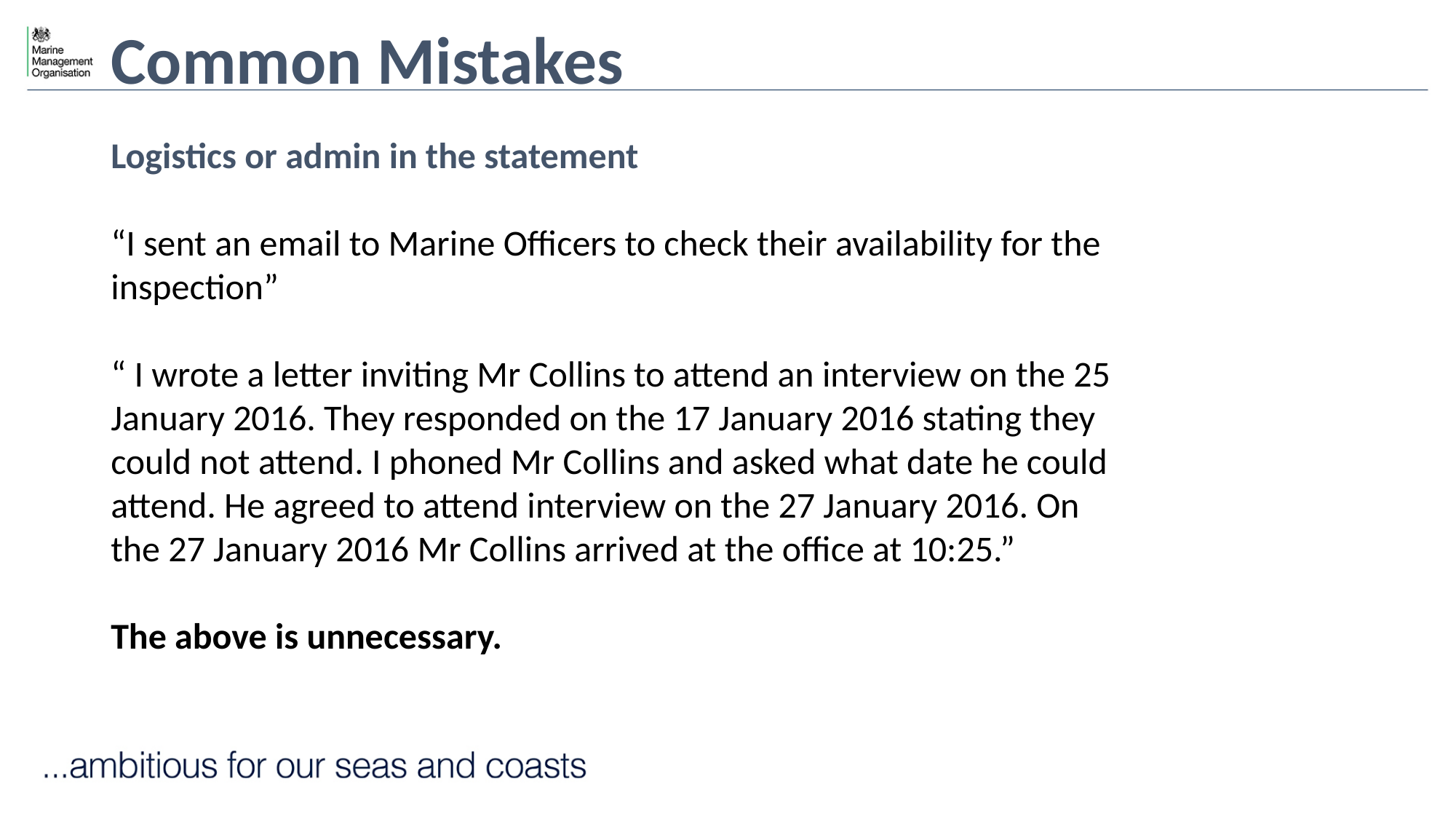

# Common Mistakes
Logistics or admin in the statement

“I sent an email to Marine Officers to check their availability for the inspection”

“ I wrote a letter inviting Mr Collins to attend an interview on the 25 January 2016. They responded on the 17 January 2016 stating they could not attend. I phoned Mr Collins and asked what date he could attend. He agreed to attend interview on the 27 January 2016. On the 27 January 2016 Mr Collins arrived at the office at 10:25.”

The above is unnecessary.